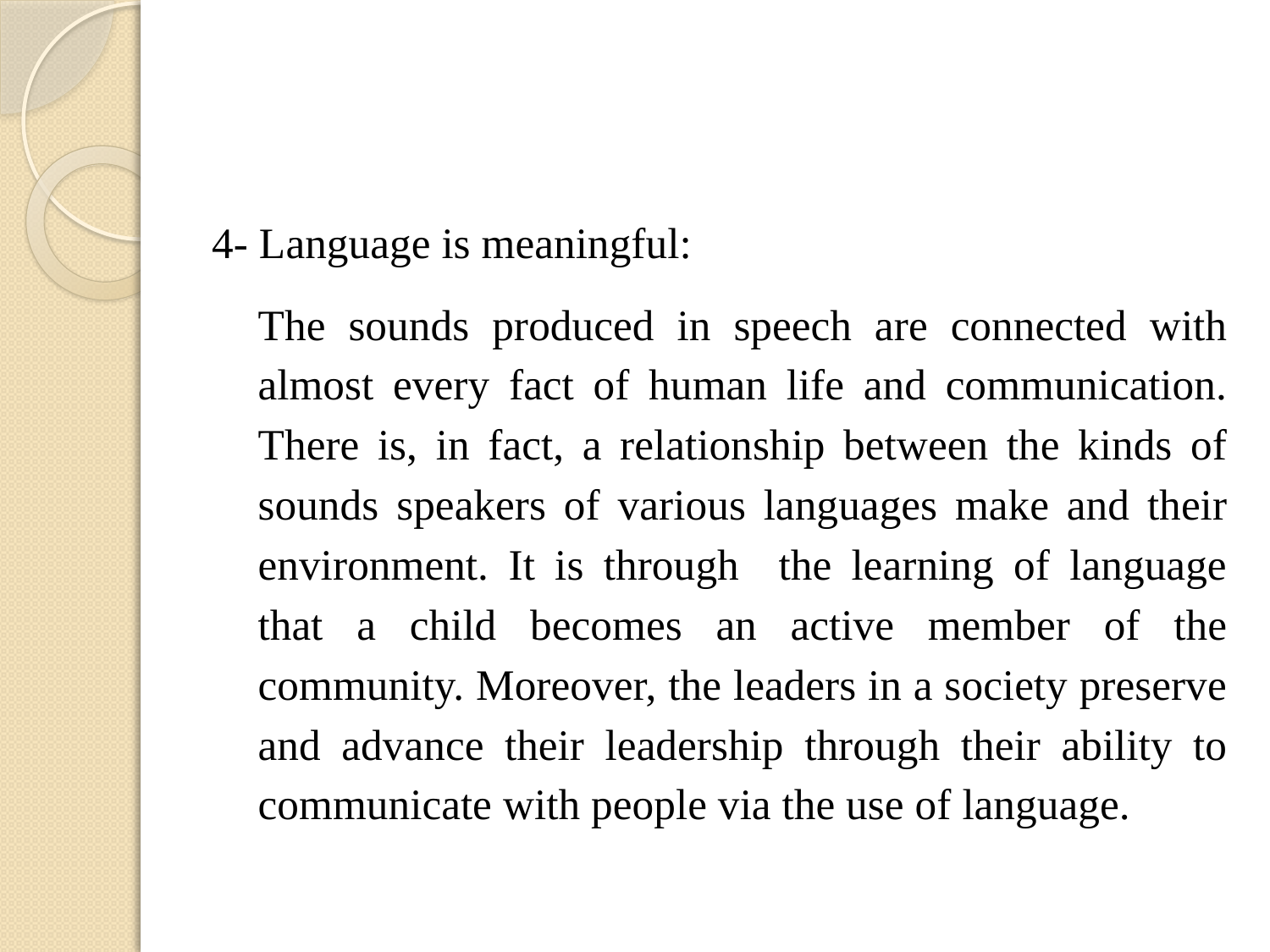

4- Language is meaningful:
The sounds produced in speech are connected with almost every fact of human life and communication. There is, in fact, a relationship between the kinds of sounds speakers of various languages make and their environment. It is through  the learning of language that a child becomes an active member of the community. Moreover, the leaders in a society preserve and advance their leadership through their ability to communicate with people via the use of language.